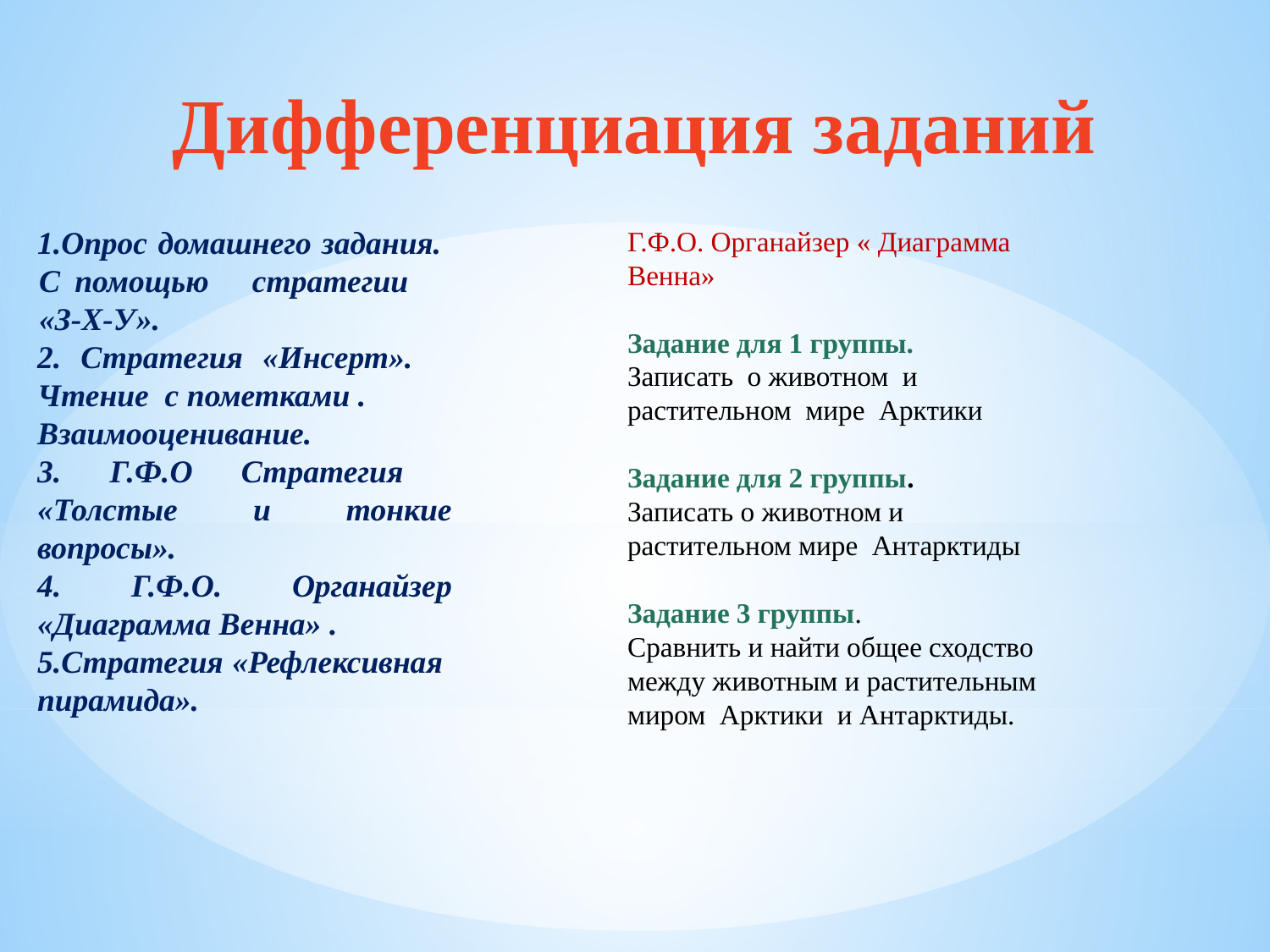

Дифференциация заданий
Опрос домашнего задания.  С помощью   стратегии    «З-Х-У».
2. Стратегия «Инсерт».   Чтение  с пометками .
Взаимооценивание.
3. Г.Ф.О Стратегия  «Толстые и тонкие вопросы».
4. Г.Ф.О. Органайзер «Диаграмма Венна» .
5.Стратегия «Рефлексивная  пирамида».

Г.Ф.О. Органайзер « Диаграмма Венна»

Задание для 1 группы.
Записать  о животном  и растительном  мире  Арктики

Задание для 2 группы.
Записать о животном и растительном мире  Антарктиды

Задание 3 группы.
Сравнить и найти общее сходство между животным и растительным миром  Арктики  и Антарктиды.